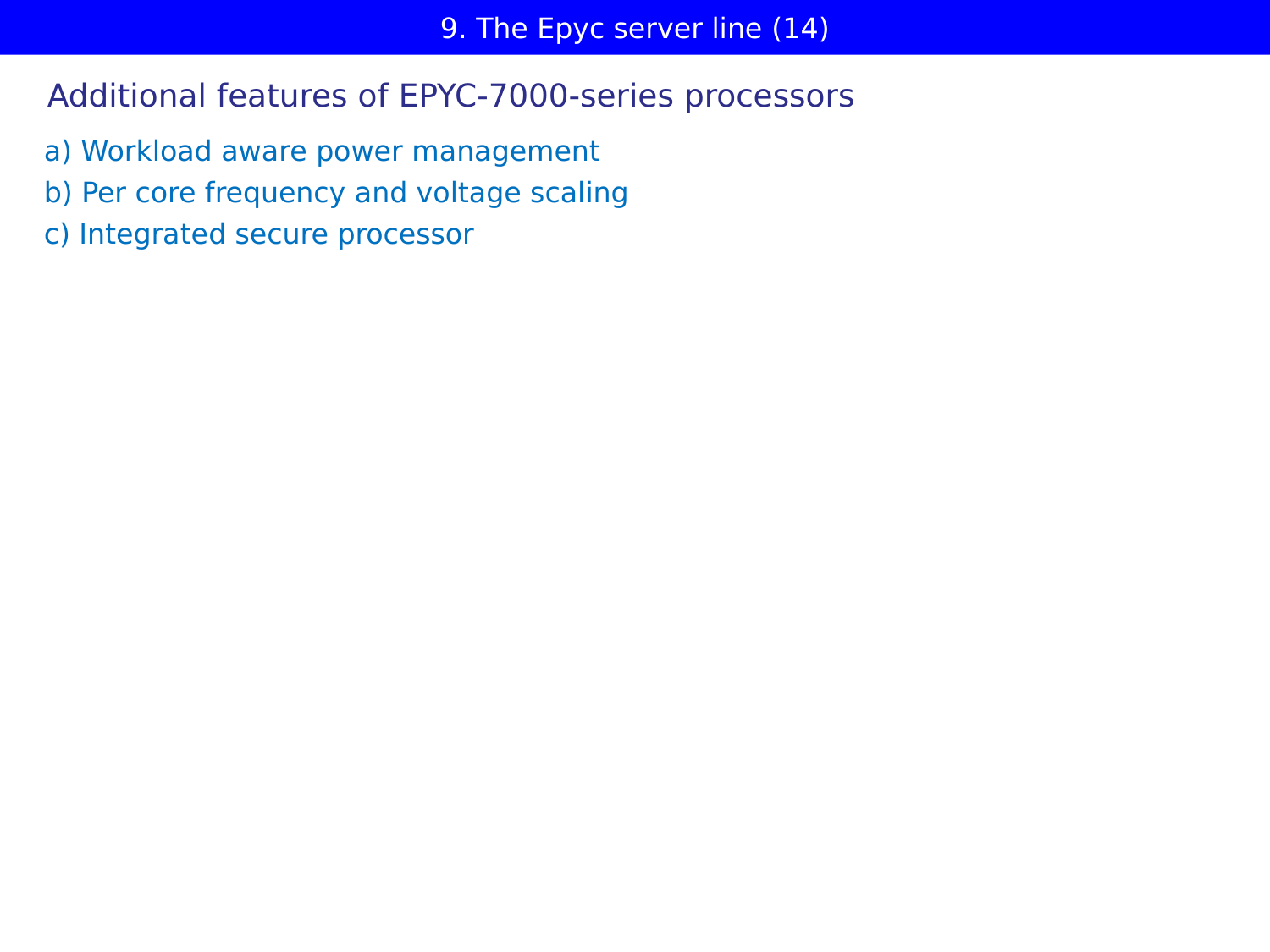

# 9. The Epyc server line (14)
Additional features of EPYC-7000-series processors
a) Workload aware power management
b) Per core frequency and voltage scaling
c) Integrated secure processor